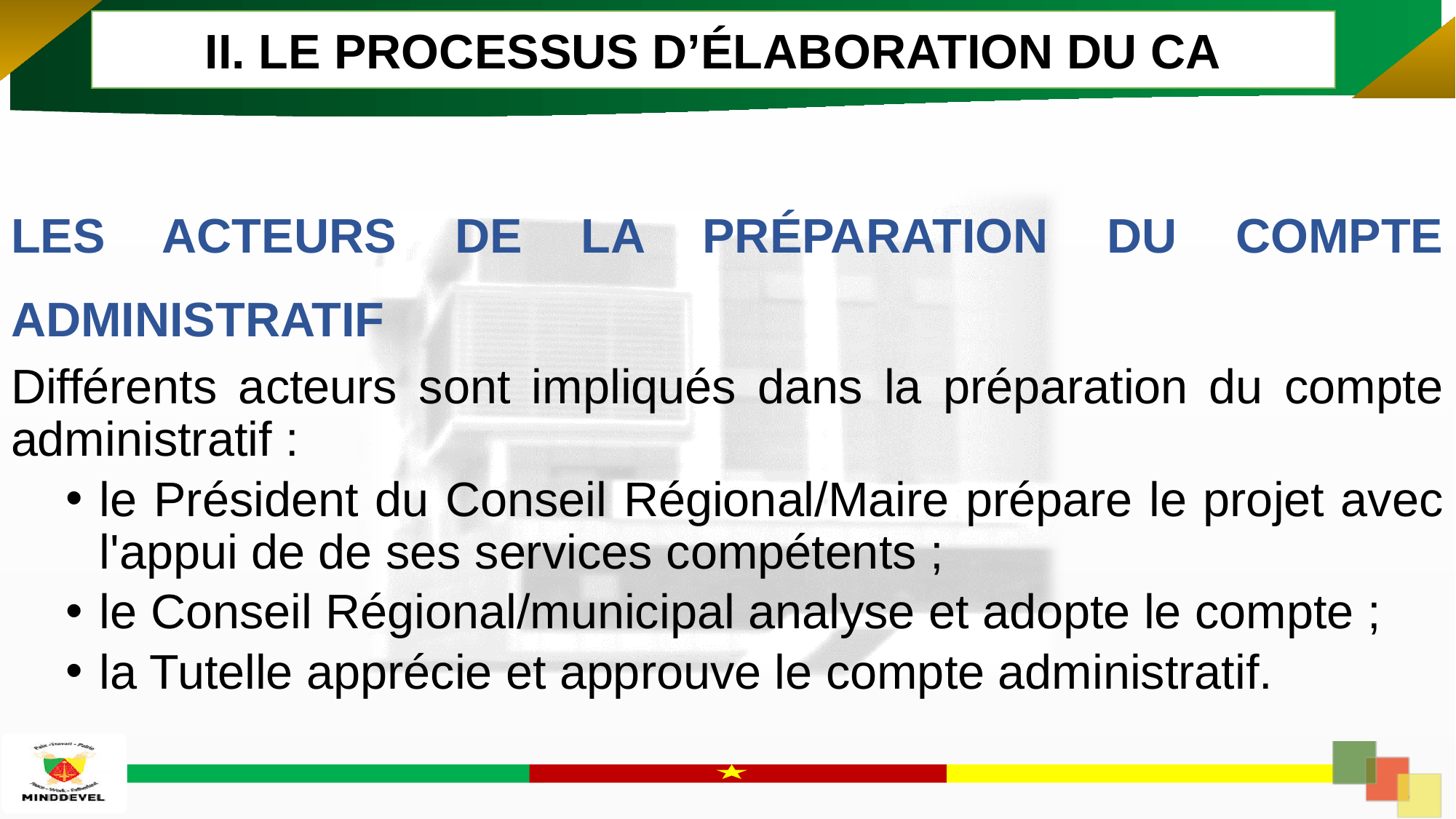

II. LE PROCESSUS D’ÉLABORATION DU CA
LES ACTEURS DE LA PRÉPARATION DU COMPTE ADMINISTRATIF
Différents acteurs sont impliqués dans la préparation du compte administratif :
le Président du Conseil Régional/Maire prépare le projet avec l'appui de de ses services compétents ;
le Conseil Régional/municipal analyse et adopte le compte ;
la Tutelle apprécie et approuve le compte administratif.
21